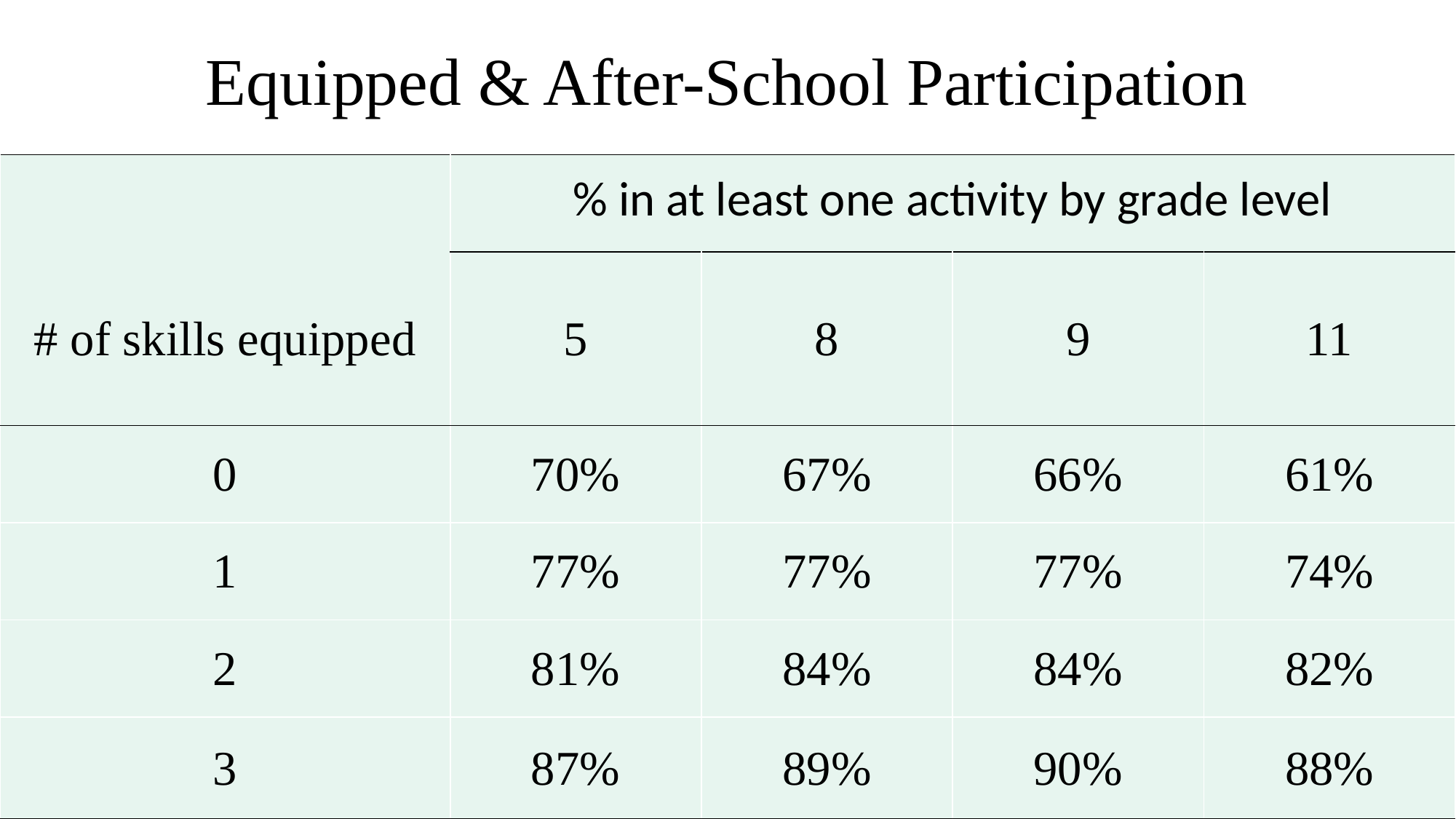

# Equipped & After-School Participation
|  | % in at least one activity by grade level |  |  |  |
| --- | --- | --- | --- | --- |
| # of skills equipped | 5 | 8 | 9 | 11 |
| 0 | 70% | 67% | 66% | 61% |
| 1 | 77% | 77% | 77% | 74% |
| 2 | 81% | 84% | 84% | 82% |
| 3 | 87% | 89% | 90% | 88% |